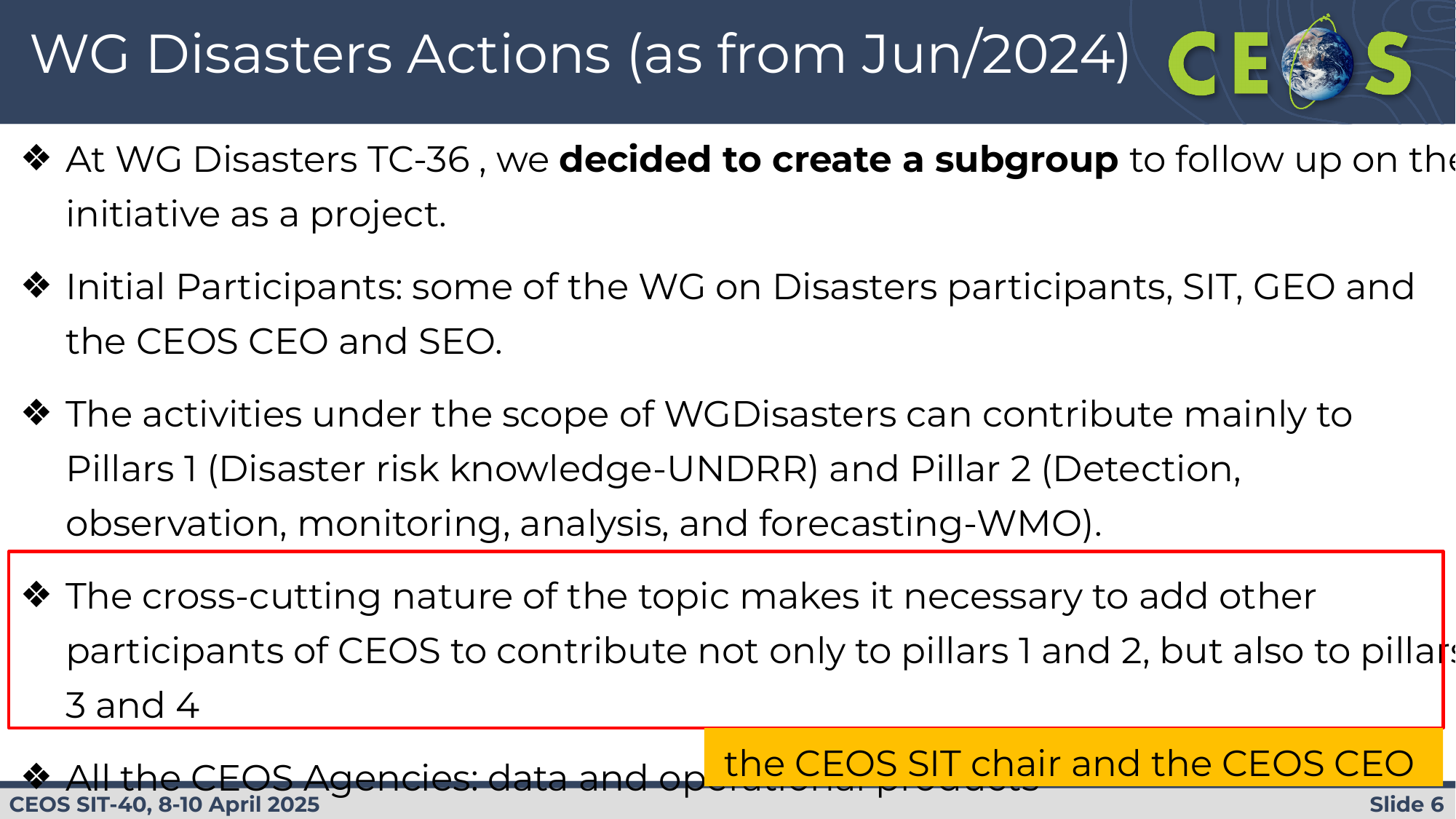

WG Disasters Actions (as from Jun/2024)
At WG Disasters TC-36 , we decided to create a subgroup to follow up on the initiative as a project.
Initial Participants: some of the WG on Disasters participants, SIT, GEO and the CEOS CEO and SEO.
The activities under the scope of WGDisasters can contribute mainly to Pillars 1 (Disaster risk knowledge-UNDRR) and Pillar 2 (Detection, observation, monitoring, analysis, and forecasting-WMO).
The cross-cutting nature of the topic makes it necessary to add other participants of CEOS to contribute not only to pillars 1 and 2, but also to pillars 3 and 4
All the CEOS Agencies: data and operational products

the CEOS SIT chair and the CEOS CEO